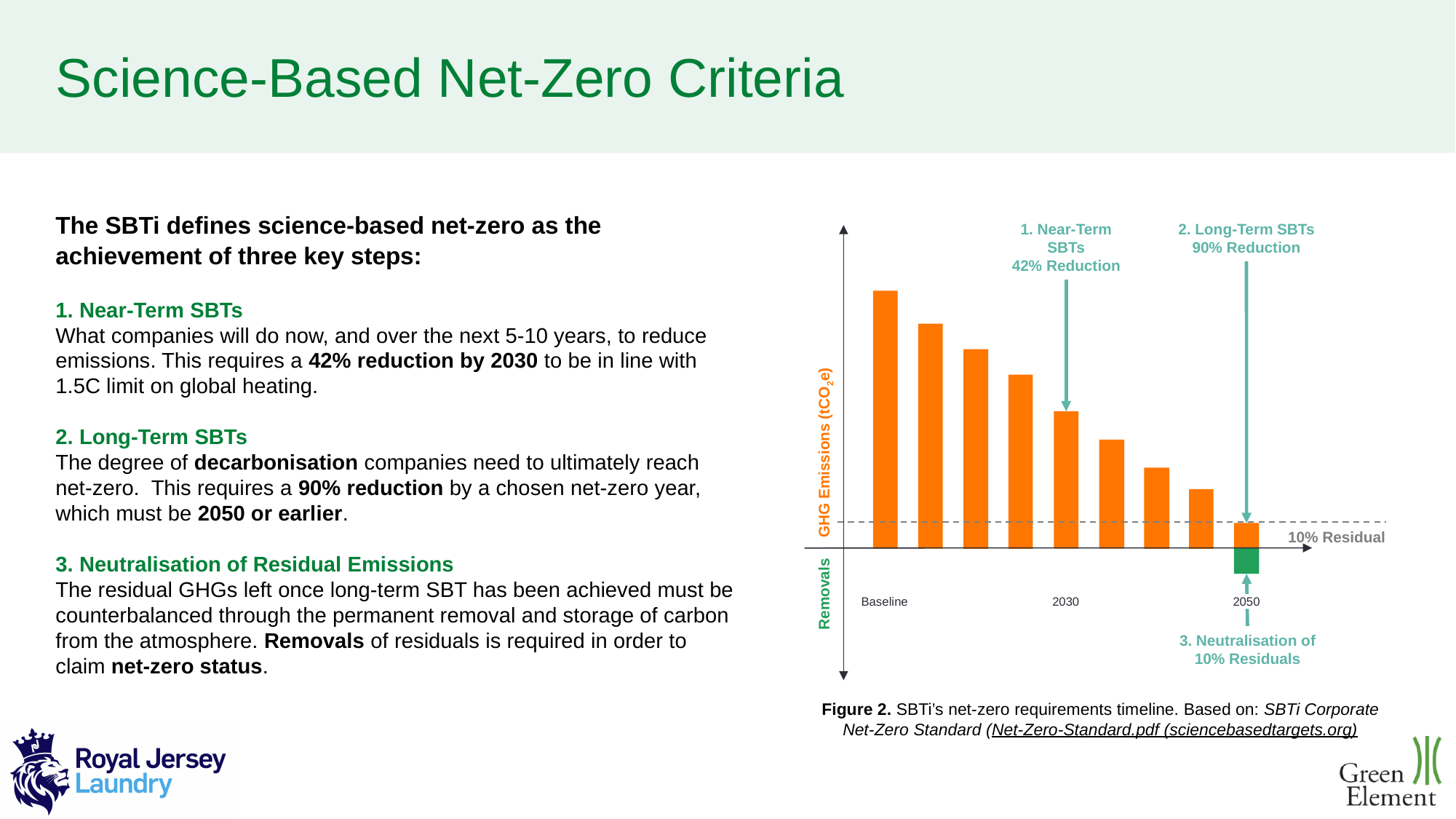

# Science-Based Net-Zero Criteria
The SBTi defines science-based net-zero as the achievement of three key steps:
1. Near-Term SBTs
42% Reduction
2. Long-Term SBTs
90% Reduction

GHG Emissions (tCO2e)

10% Residual

Removals
Baseline
2030
2050
1. Near-Term SBTs
What companies will do now, and over the next 5-10 years, to reduce emissions. This requires a 42% reduction by 2030 to be in line with 1.5C limit on global heating.

2. Long-Term SBTs
The degree of decarbonisation companies need to ultimately reach net-zero.  This requires a 90% reduction by a chosen net-zero year, which must be 2050 or earlier.

3. Neutralisation of Residual Emissions
The residual GHGs left once long-term SBT has been achieved must be counterbalanced through the permanent removal and storage of carbon from the atmosphere. Removals of residuals is required in order to claim net-zero status.
3. Neutralisation of 10% Residuals
Figure 2. SBTi’s net-zero requirements timeline. Based on: SBTi Corporate Net-Zero Standard (Net-Zero-Standard.pdf (sciencebasedtargets.org)